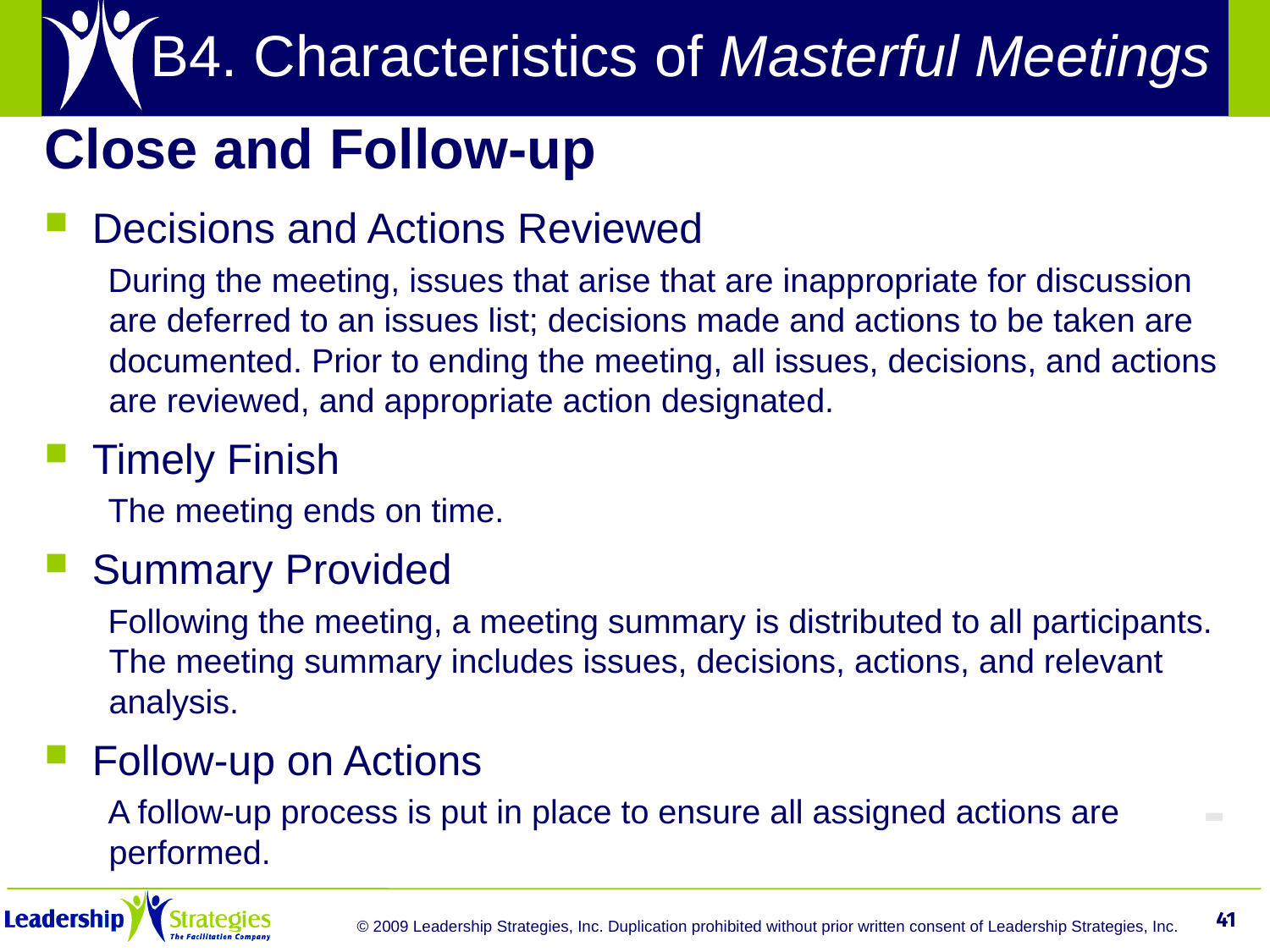

# B4. Characteristics of Masterful Meetings
Close and Follow-up
Decisions and Actions Reviewed
During the meeting, issues that arise that are inappropriate for discussion are deferred to an issues list; decisions made and actions to be taken are documented. Prior to ending the meeting, all issues, decisions, and actions are reviewed, and appropriate action designated.
Timely Finish
The meeting ends on time.
Summary Provided
Following the meeting, a meeting summary is distributed to all participants. The meeting summary includes issues, decisions, actions, and relevant analysis.
Follow-up on Actions
A follow-up process is put in place to ensure all assigned actions are performed.
-
41
© 2009 Leadership Strategies, Inc. Duplication prohibited without prior written consent of Leadership Strategies, Inc.